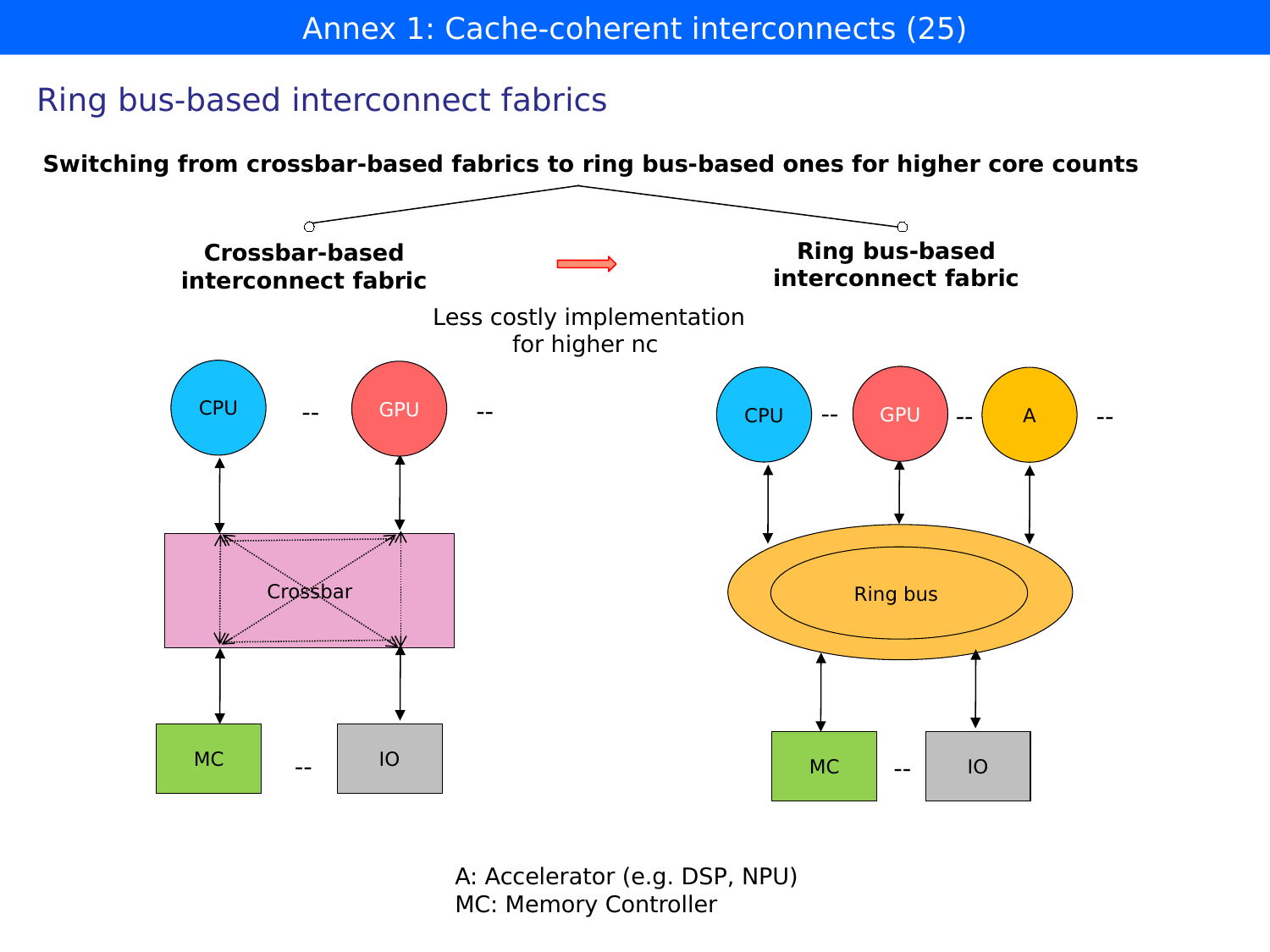

# Annex 1: Cache-coherent interconnects (25)
Ring bus-based interconnect fabrics
Switching from crossbar-based fabrics to ring bus-based ones for higher core counts

Ring bus-based
interconnect fabric
Crossbar-based
interconnect fabric

Less costly implementation
for higher nc
CPU
GPU
--
--
Crossbar
MC
IO
--
GPU
CPU
A
--
--
--

Ring bus
MC
IO
--
A: Accelerator (e.g. DSP, NPU)
MC: Memory Controller